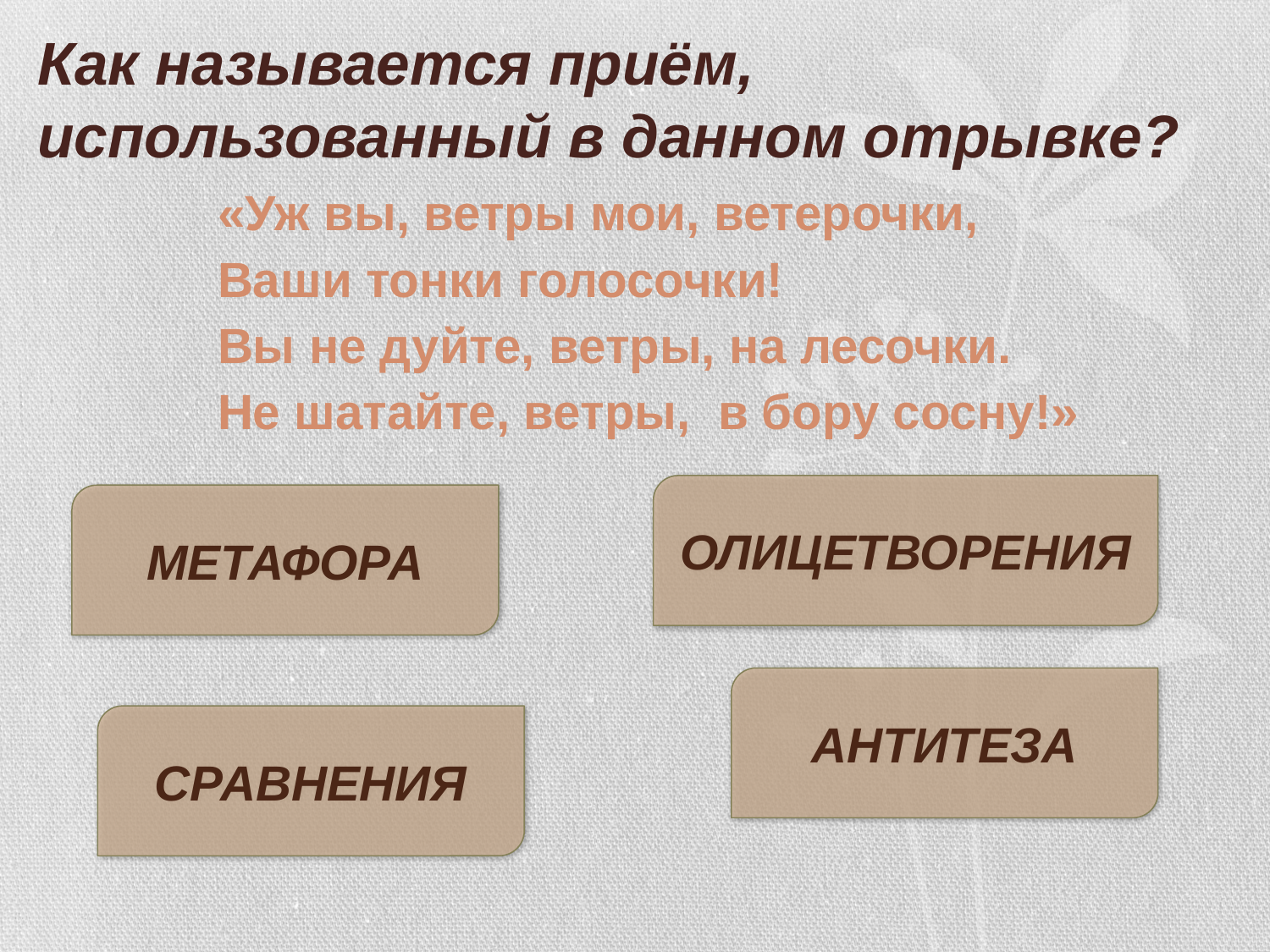

# Как называется приём, использованный в данном отрывке?
«Уж вы, ветры мои, ветерочки,
Ваши тонки голосочки!
Вы не дуйте, ветры, на лесочки.
Не шатайте, ветры,  в бору сосну!»
ОЛИЦЕТВОРЕНИЯ
МЕТАФОРА
АНТИТЕЗА
СРАВНЕНИЯ